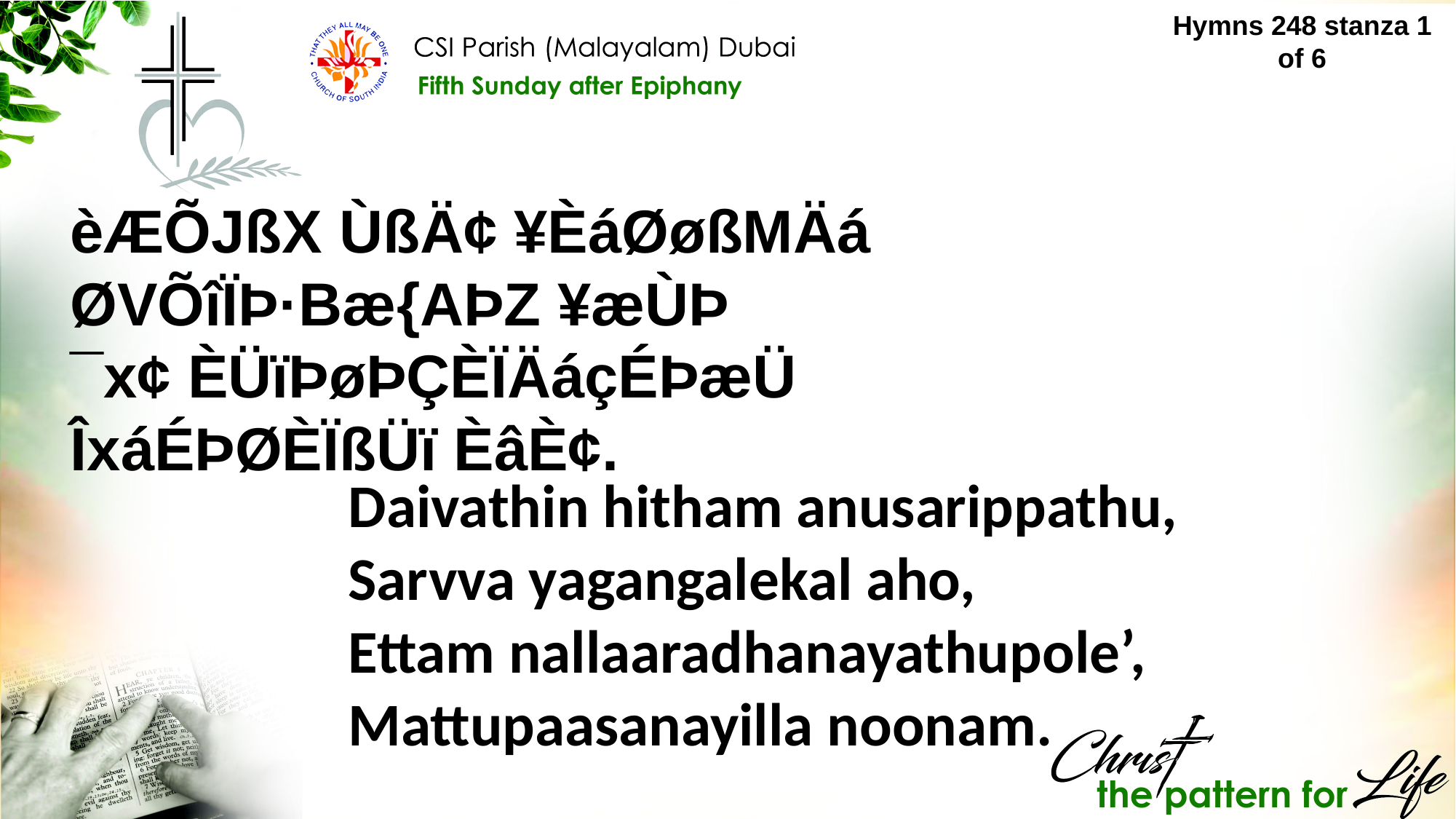

Hymns 248 stanza 1 of 6
èÆÕJßX ÙßÄ¢ ¥ÈáØøßMÄá
ØVÕîÏÞ·Bæ{AÞZ ¥æÙÞ
¯x¢ ÈÜïÞøÞÇÈÏÄáçÉÞæÜ
ÎxáÉÞØÈÏßÜï ÈâÈ¢.
Daivathin hitham anusarippathu,
Sarvva yagangalekal aho,
Ettam nallaaradhanayathupole’,
Mattupaasanayilla noonam.